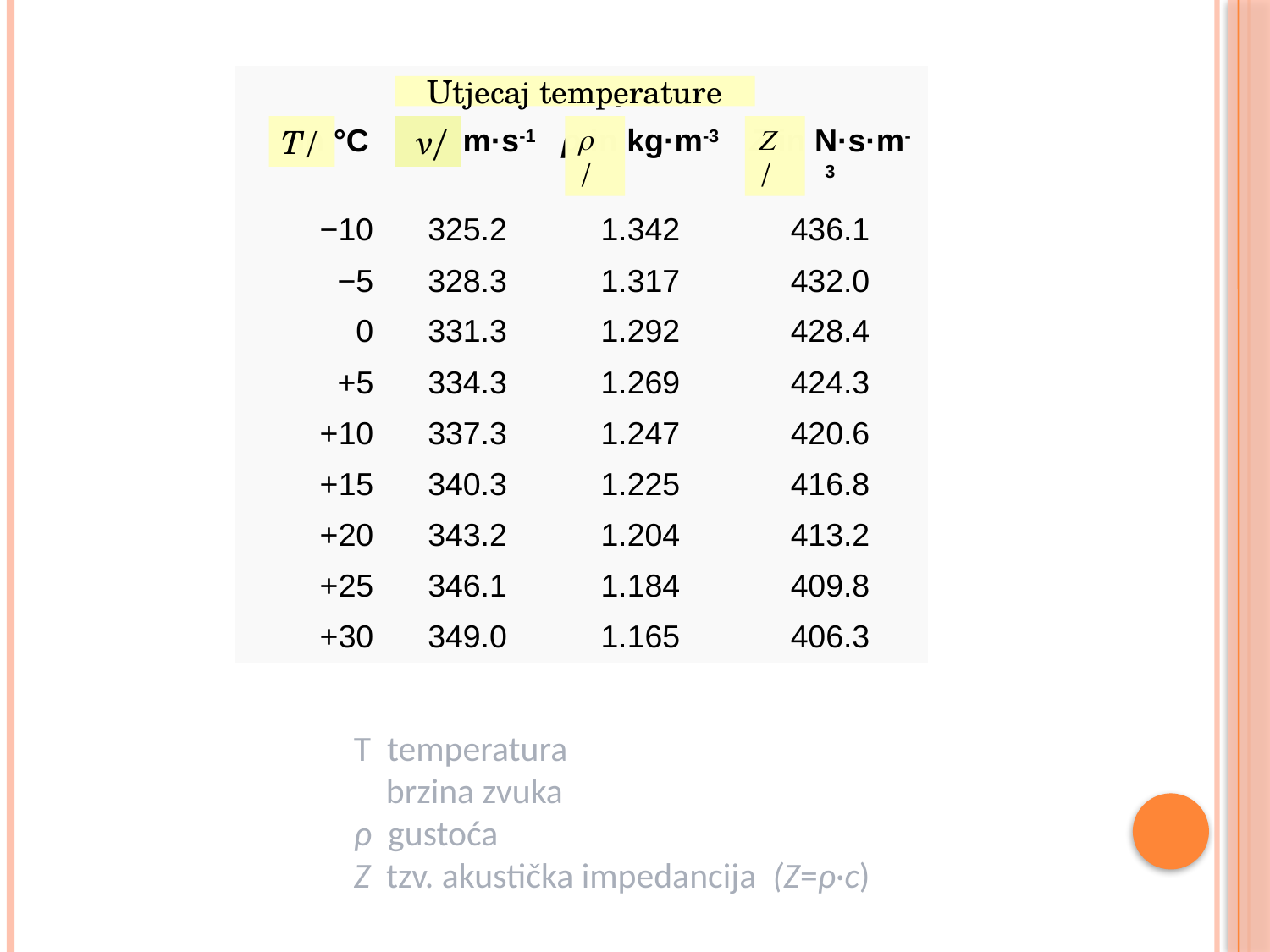

| Effect of temperature |  |  |  |
| --- | --- | --- | --- |
| in °C | c in m·s-1 | ρ in kg·m-3 | Z in N·s·m-3 |
| −10 | 325.2 | 1.342 | 436.1 |
| −5 | 328.3 | 1.317 | 432.0 |
| 0 | 331.3 | 1.292 | 428.4 |
| +5 | 334.3 | 1.269 | 424.3 |
| +10 | 337.3 | 1.247 | 420.6 |
| +15 | 340.3 | 1.225 | 416.8 |
| +20 | 343.2 | 1.204 | 413.2 |
| +25 | 346.1 | 1.184 | 409.8 |
| +30 | 349.0 | 1.165 | 406.3 |
Utjecaj temperature
T/
 v/
ρ /
Ζ /

T  temperatura
    brzina zvuka
ρ  gustoća
Z  tzv. akustička impedancija  (Z=ρ·c)